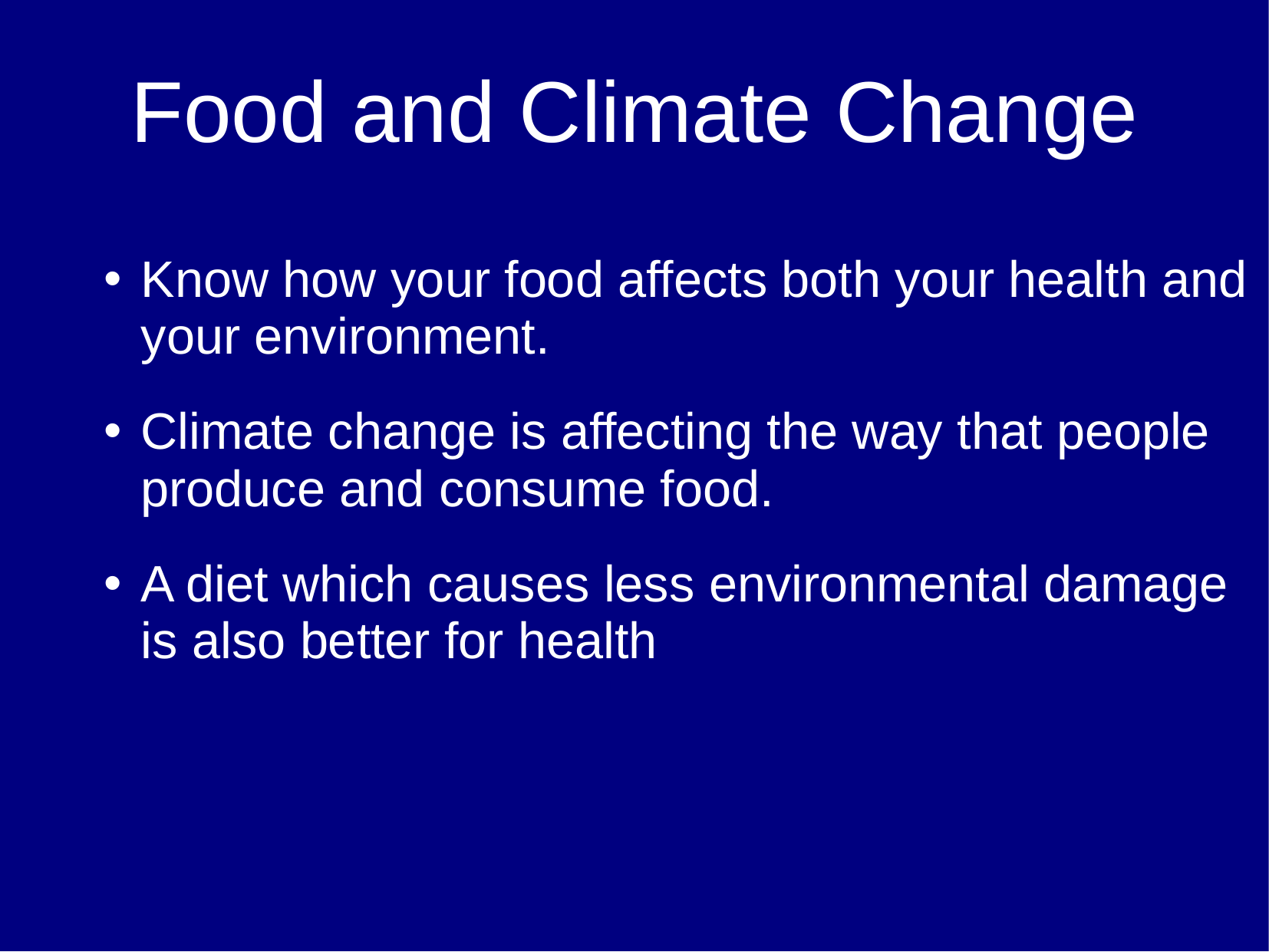

# Food and Climate Change
Know how your food affects both your health and your environment.
Climate change is affecting the way that people produce and consume food.
A diet which causes less environmental damage is also better for health